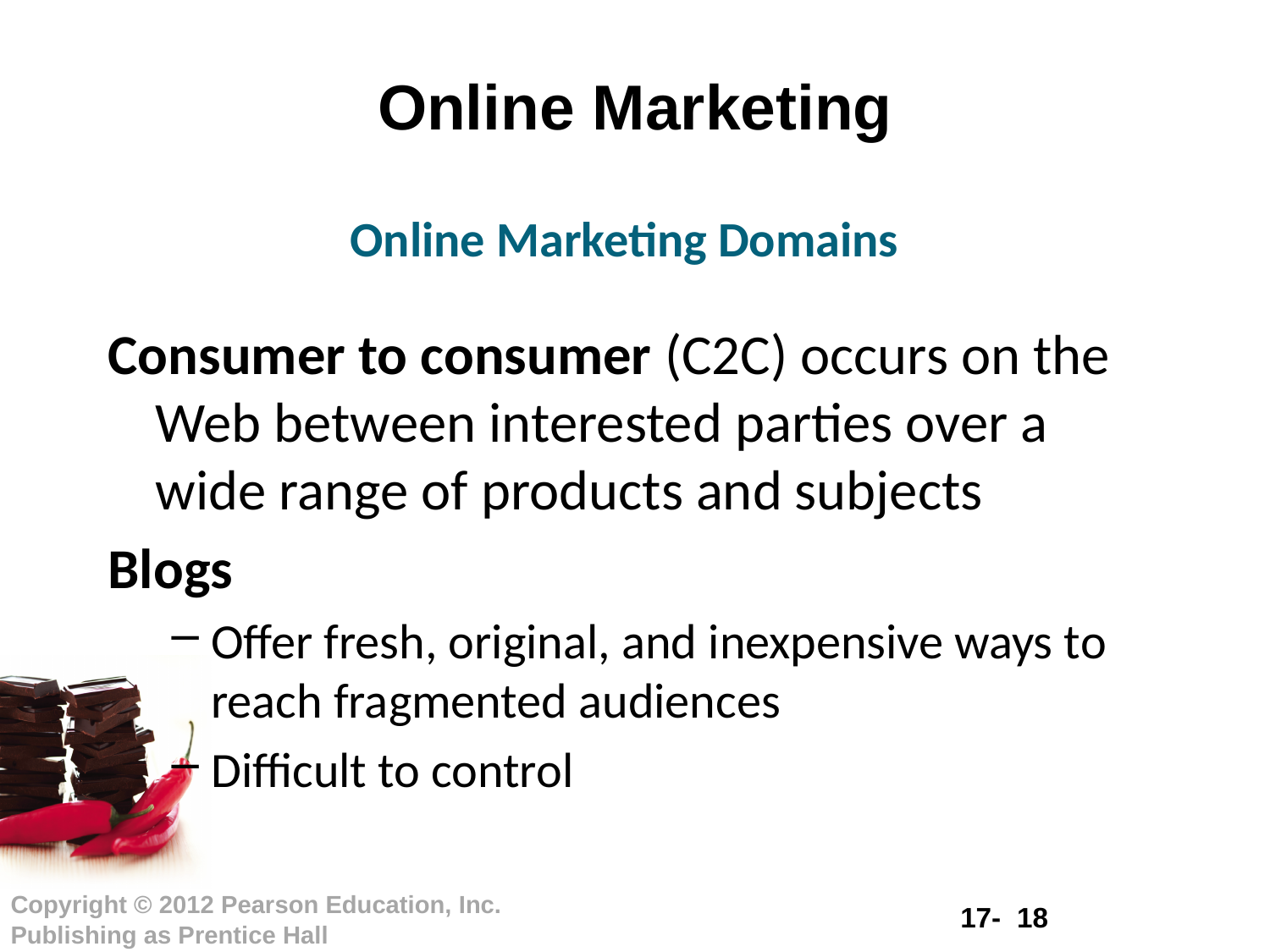

# Online Marketing
Online Marketing Domains

Consumer to consumer (C2C) occurs on the Web between interested parties over a wide range of products and subjects
Blogs
Offer fresh, original, and inexpensive ways to reach fragmented audiences
Difficult to control